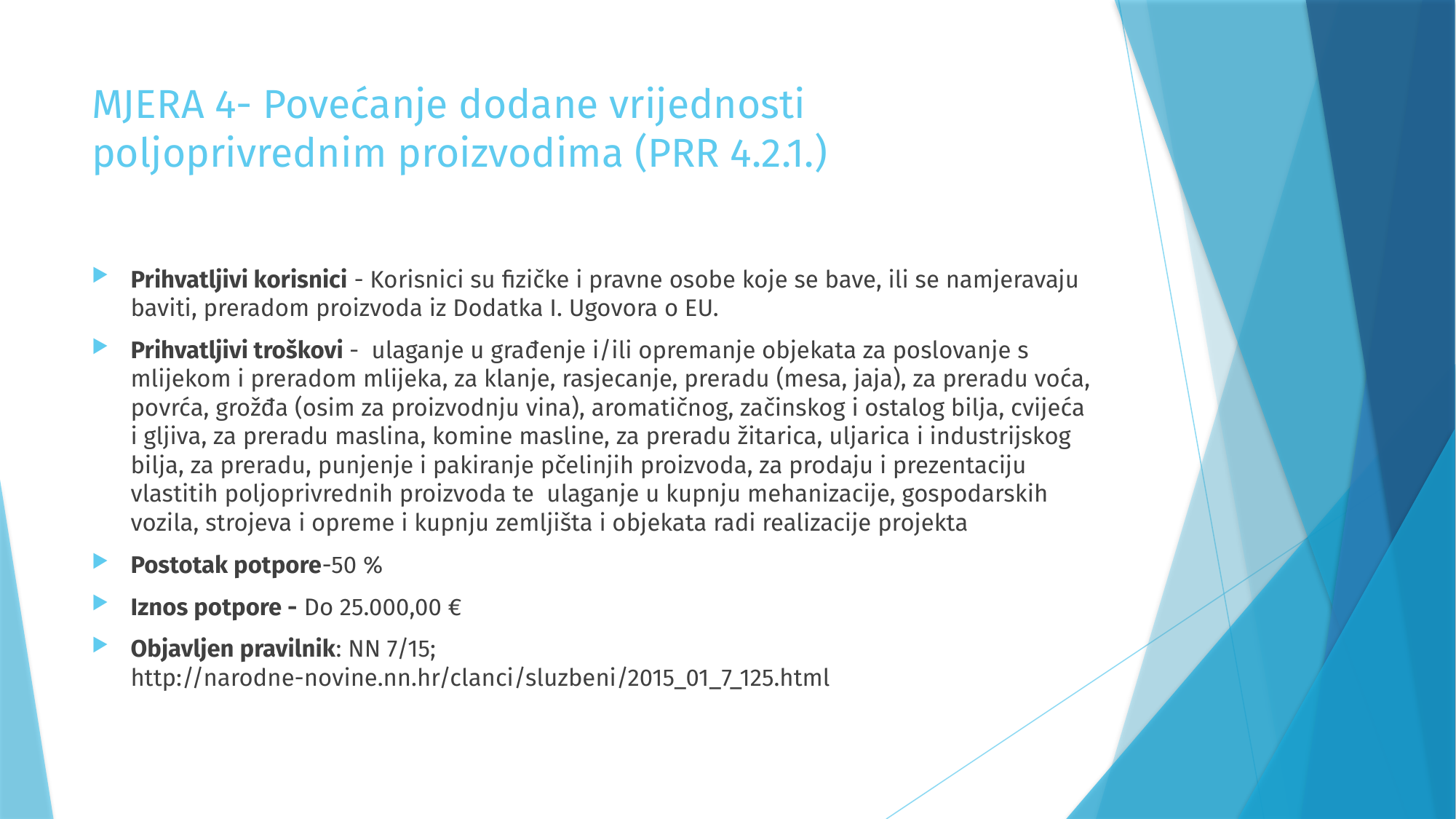

# MJERA 4- Povećanje dodane vrijednosti poljoprivrednim proizvodima (PRR 4.2.1.)
Prihvatljivi korisnici - Korisnici su fizičke i pravne osobe koje se bave, ili se namjeravaju baviti, preradom proizvoda iz Dodatka I. Ugovora o EU.
Prihvatljivi troškovi -  ulaganje u građenje i/ili opremanje objekata za poslovanje s mlijekom i preradom mlijeka, za klanje, rasjecanje, preradu (mesa, jaja), za preradu voća, povrća, grožđa (osim za proizvodnju vina), aromatičnog, začinskog i ostalog bilja, cvijeća i gljiva, za preradu maslina, komine masline, za preradu žitarica, uljarica i industrijskog bilja, za preradu, punjenje i pakiranje pčelinjih proizvoda, za prodaju i prezentaciju vlastitih poljoprivrednih proizvoda te  ulaganje u kupnju mehanizacije, gospodarskih vozila, strojeva i opreme i kupnju zemljišta i objekata radi realizacije projekta
Postotak potpore-50 %
Iznos potpore - Do 25.000,00 €
Objavljen pravilnik: NN 7/15; http://narodne-novine.nn.hr/clanci/sluzbeni/2015_01_7_125.html